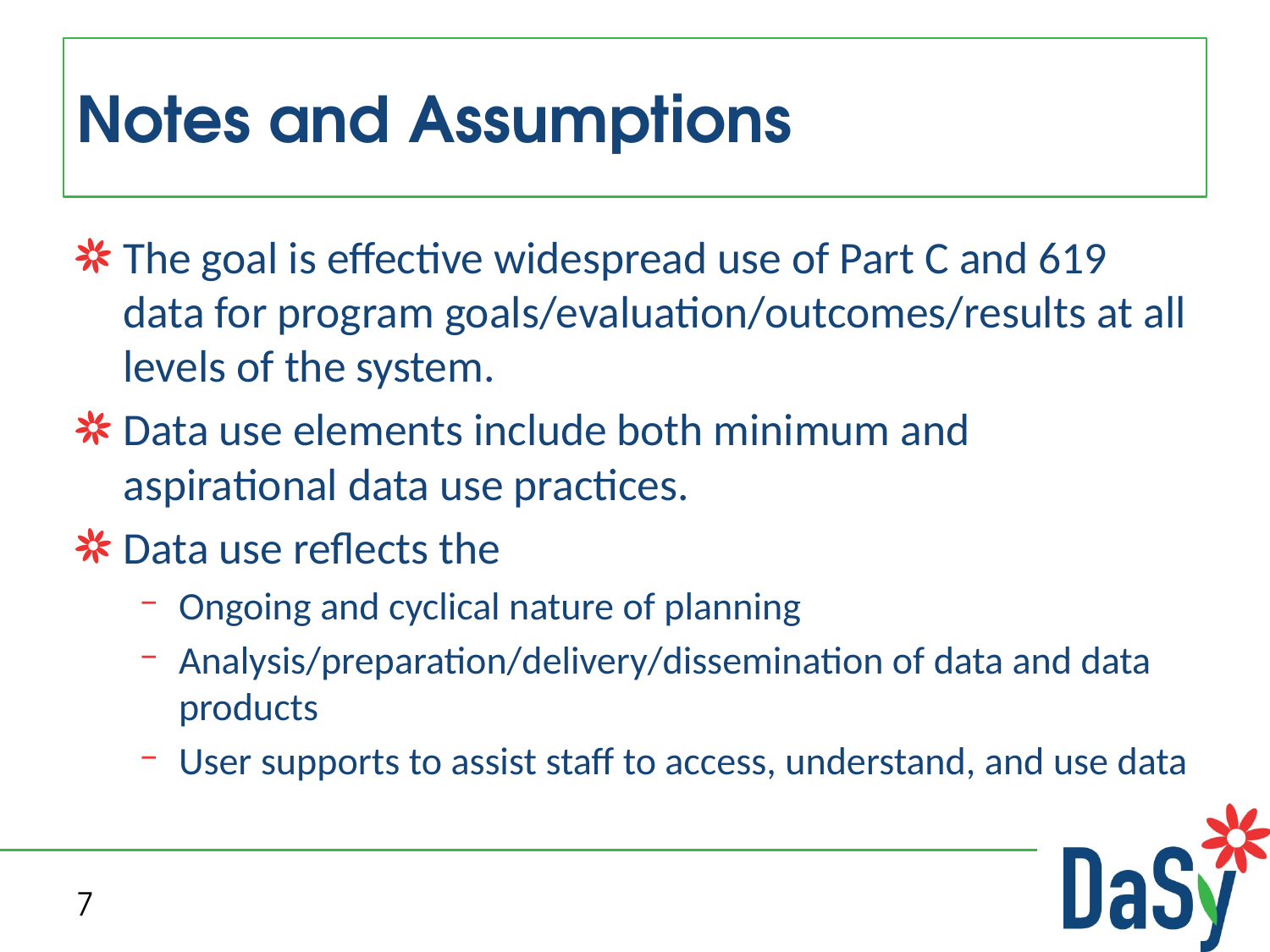

# Notes and Assumptions
The goal is effective widespread use of Part C and 619 data for program goals/evaluation/outcomes/results at all levels of the system.
Data use elements include both minimum and aspirational data use practices.
Data use reflects the
Ongoing and cyclical nature of planning
Analysis/preparation/delivery/dissemination of data and data products
User supports to assist staff to access, understand, and use data
7